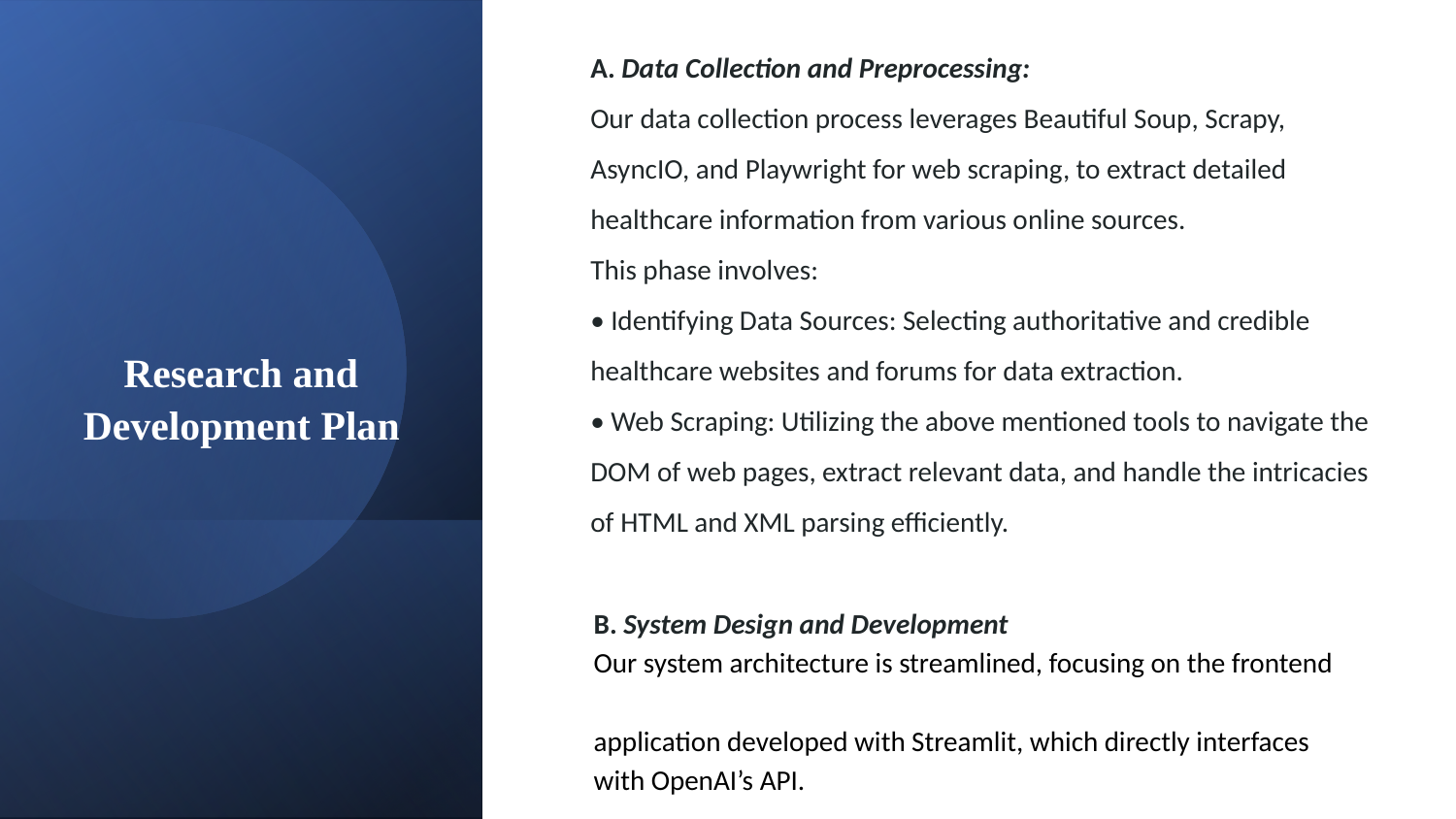

# A. Data Collection and Preprocessing: Our data collection process leverages Beautiful Soup, Scrapy, AsyncIO, and Playwright for web scraping, to extract detailed healthcare information from various online sources. This phase involves: • Identifying Data Sources: Selecting authoritative and credible healthcare websites and forums for data extraction. • Web Scraping: Utilizing the above mentioned tools to navigate the DOM of web pages, extract relevant data, and handle the intricacies of HTML and XML parsing efficiently.

         B. System Design and Development
         Our system architecture is streamlined, focusing on the frontend
         application developed with Streamlit, which directly interfaces
         with OpenAI’s API.
Research and  Development Plan